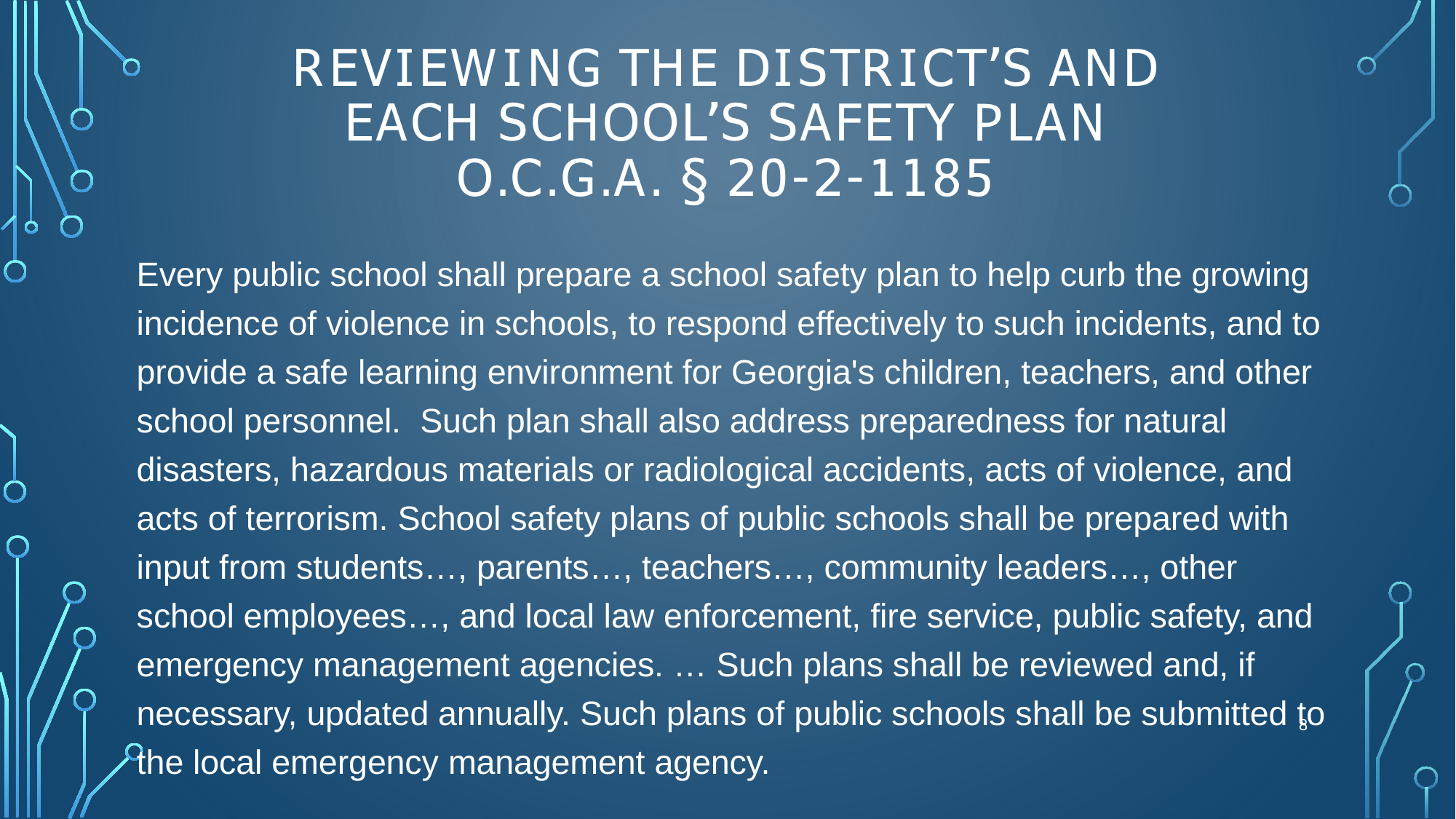

# Reviewing the District’s and Each School’s Safety Plan O.C.G.A. § 20-2-1185
Every public school shall prepare a school safety plan to help curb the growing incidence of violence in schools, to respond effectively to such incidents, and to provide a safe learning environment for Georgia's children, teachers, and other school personnel.  Such plan shall also address preparedness for natural disasters, hazardous materials or radiological accidents, acts of violence, and acts of terrorism. School safety plans of public schools shall be prepared with input from students…, parents…, teachers…, community leaders…, other school employees…, and local law enforcement, fire service, public safety, and emergency management agencies. … Such plans shall be reviewed and, if necessary, updated annually. Such plans of public schools shall be submitted to the local emergency management agency.

8